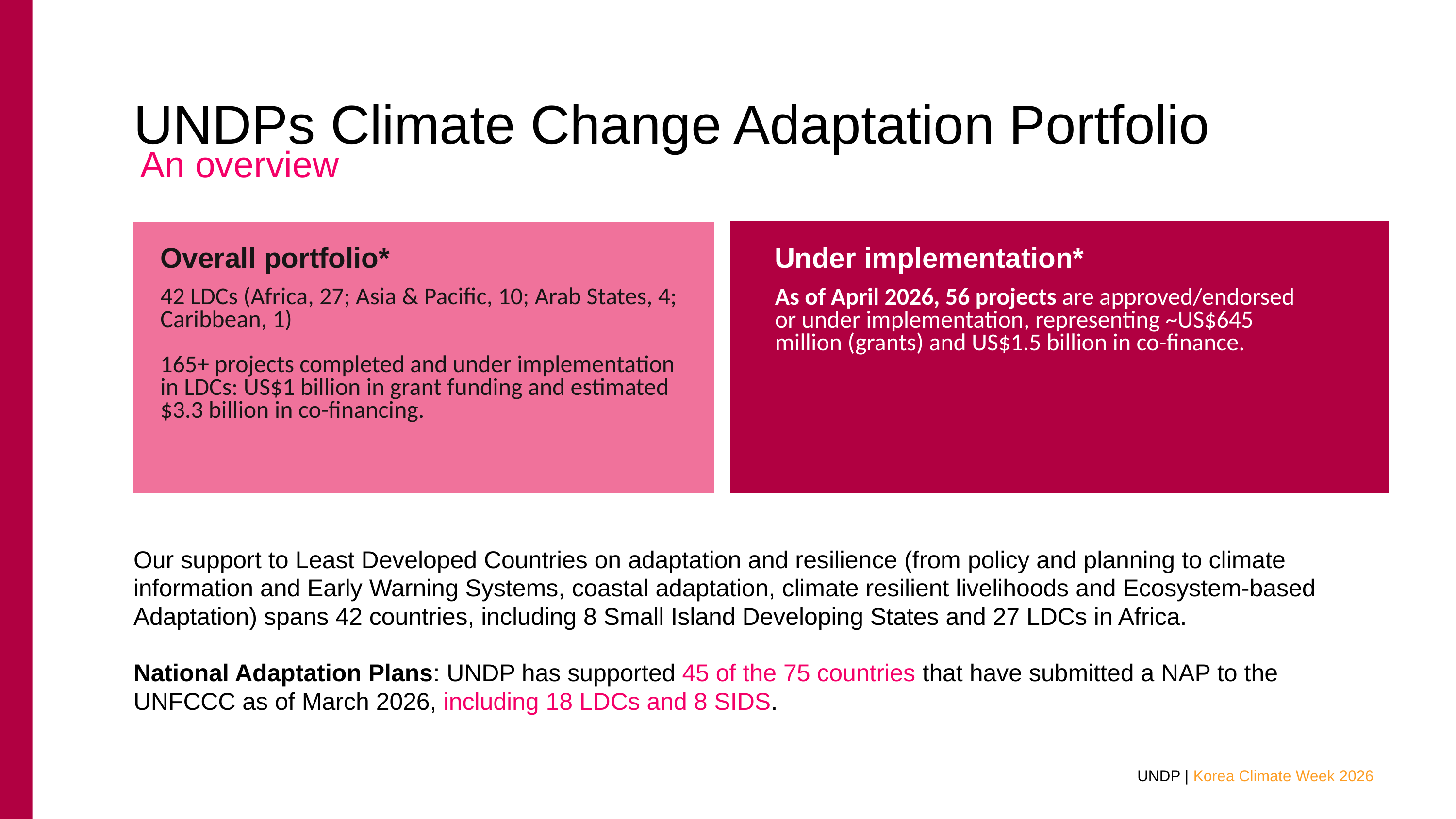

UNDPs Climate Change Adaptation Portfolio
An overview

​

Our support to Least Developed Countries on adaptation and resilience (from policy and planning to climate information and Early Warning Systems, coastal adaptation, climate resilient livelihoods and Ecosystem-based Adaptation) spans 42 countries, including 8 Small Island Developing States and 27 LDCs in Africa.

National Adaptation Plans: UNDP has supported 45 of the 75 countries that have submitted a NAP to the UNFCCC as of March 2026, including 18 LDCs and 8 SIDS.

Overall portfolio*
Under implementation*
42 LDCs (Africa, 27; Asia & Pacific, 10; Arab States, 4; Caribbean, 1)

165+ projects completed and under implementation in LDCs: US$1 billion in grant funding and estimated $3.3 billion in co-financing.​
As of April 2026, 56 projects are approved/endorsed or under implementation, representing ~US$645 million (grants) and US$1.5 billion in co-finance.
UNDP | Korea Climate Week 2026